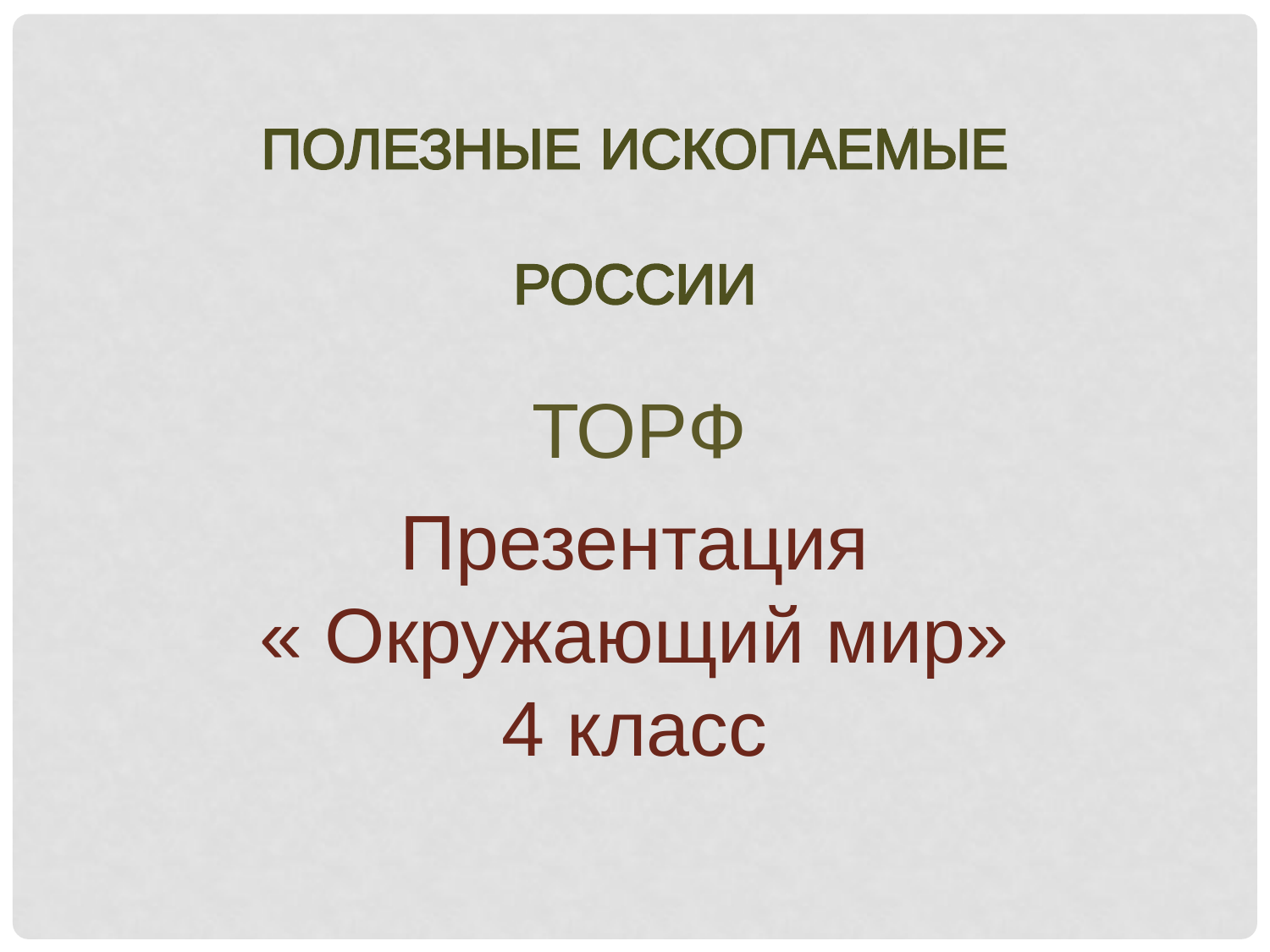

ПОЛЕЗНЫЕ ИСКОПАЕМЫЕ
РОССИИ
ТОРФ
Презентация
« Окружающий мир»
4 класс